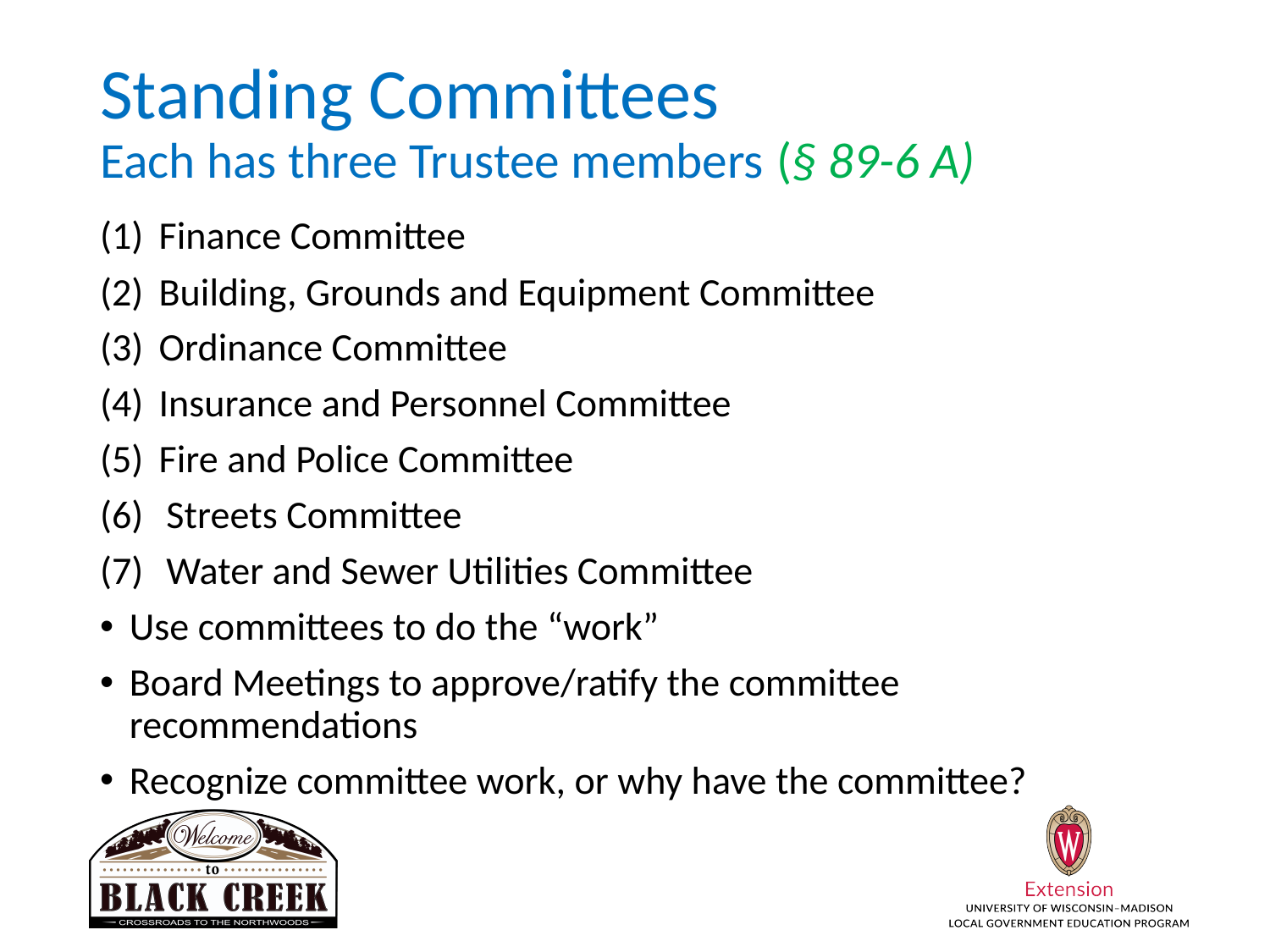

# Standing Committees Each has three Trustee members (§ 89-6 A)
(1)	Finance Committee
(2)	Building, Grounds and Equipment Committee
(3)	Ordinance Committee
(4)	Insurance and Personnel Committee
(5)	Fire and Police Committee
Streets Committee
Water and Sewer Utilities Committee
Use committees to do the “work”
Board Meetings to approve/ratify the committee recommendations
Recognize committee work, or why have the committee?